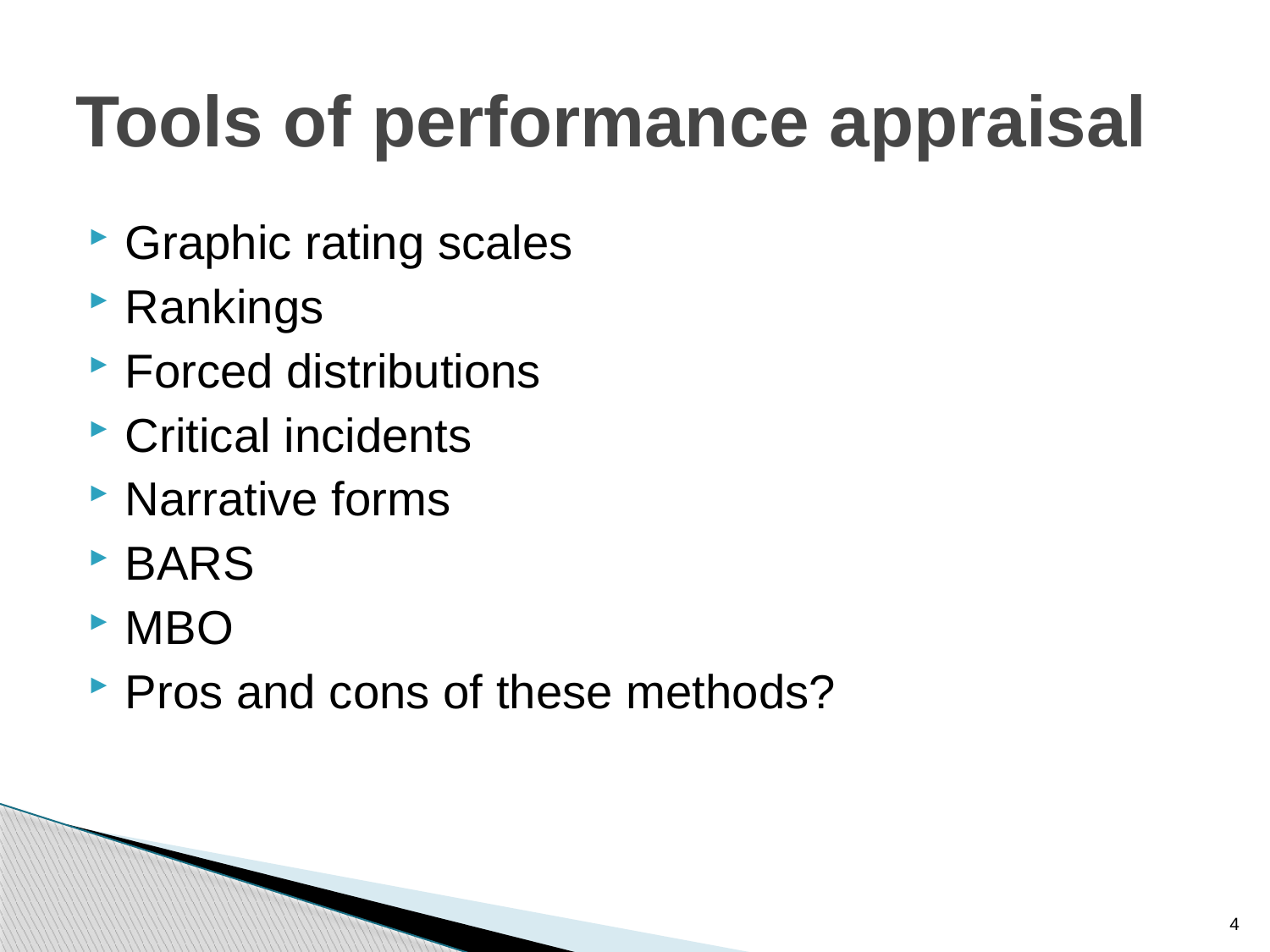

# Tools of performance appraisal
Graphic rating scales
Rankings
Forced distributions
Critical incidents
Narrative forms
BARS
MBO
Pros and cons of these methods?
4